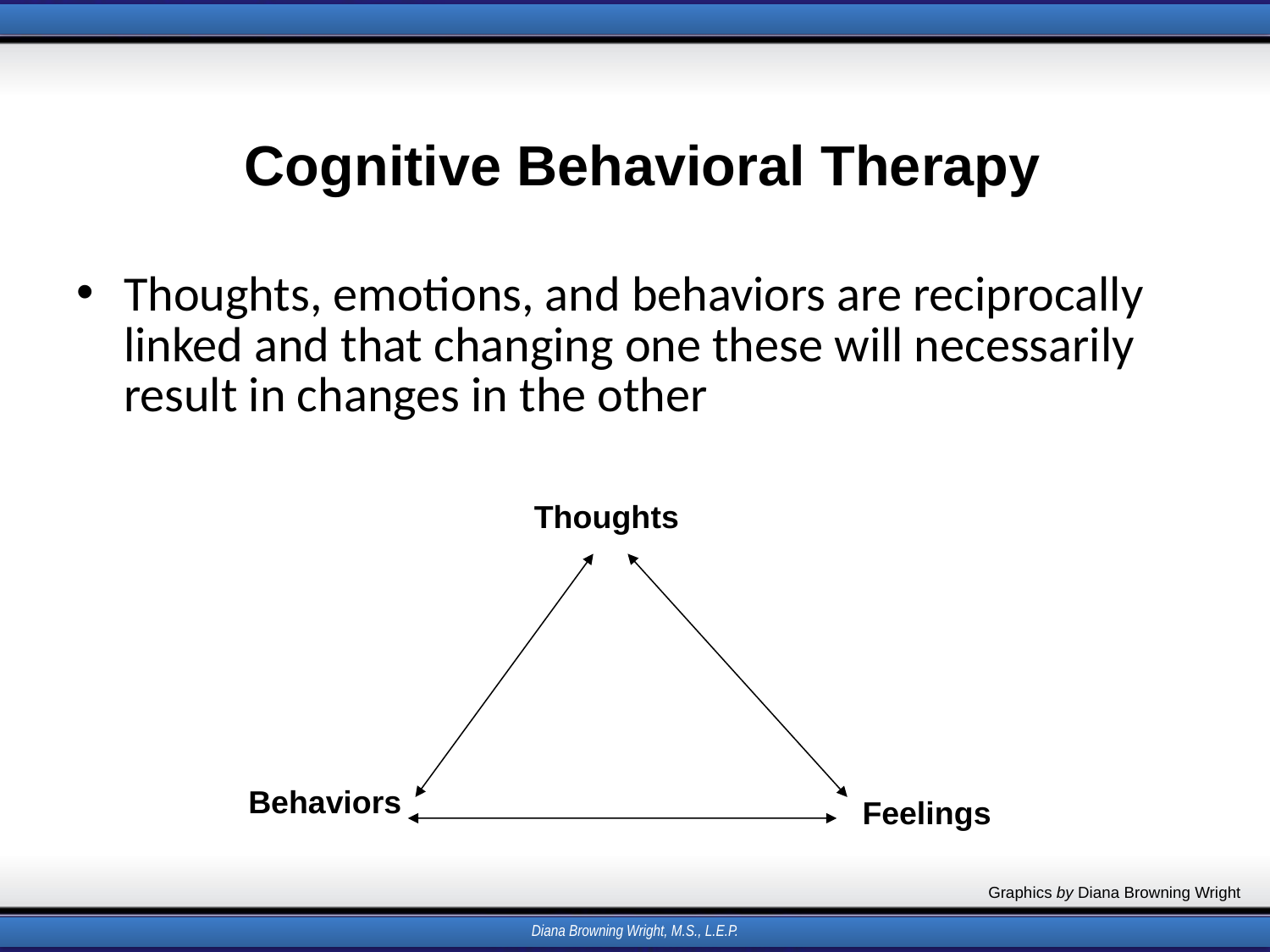

# Cognitive Behavioral Therapy
Thoughts, emotions, and behaviors are reciprocally linked and that changing one these will necessarily result in changes in the other

Thoughts

Behaviors
Feelings

Graphics by Diana Browning Wright
Diana Browning Wright, M.S., L.E.P.